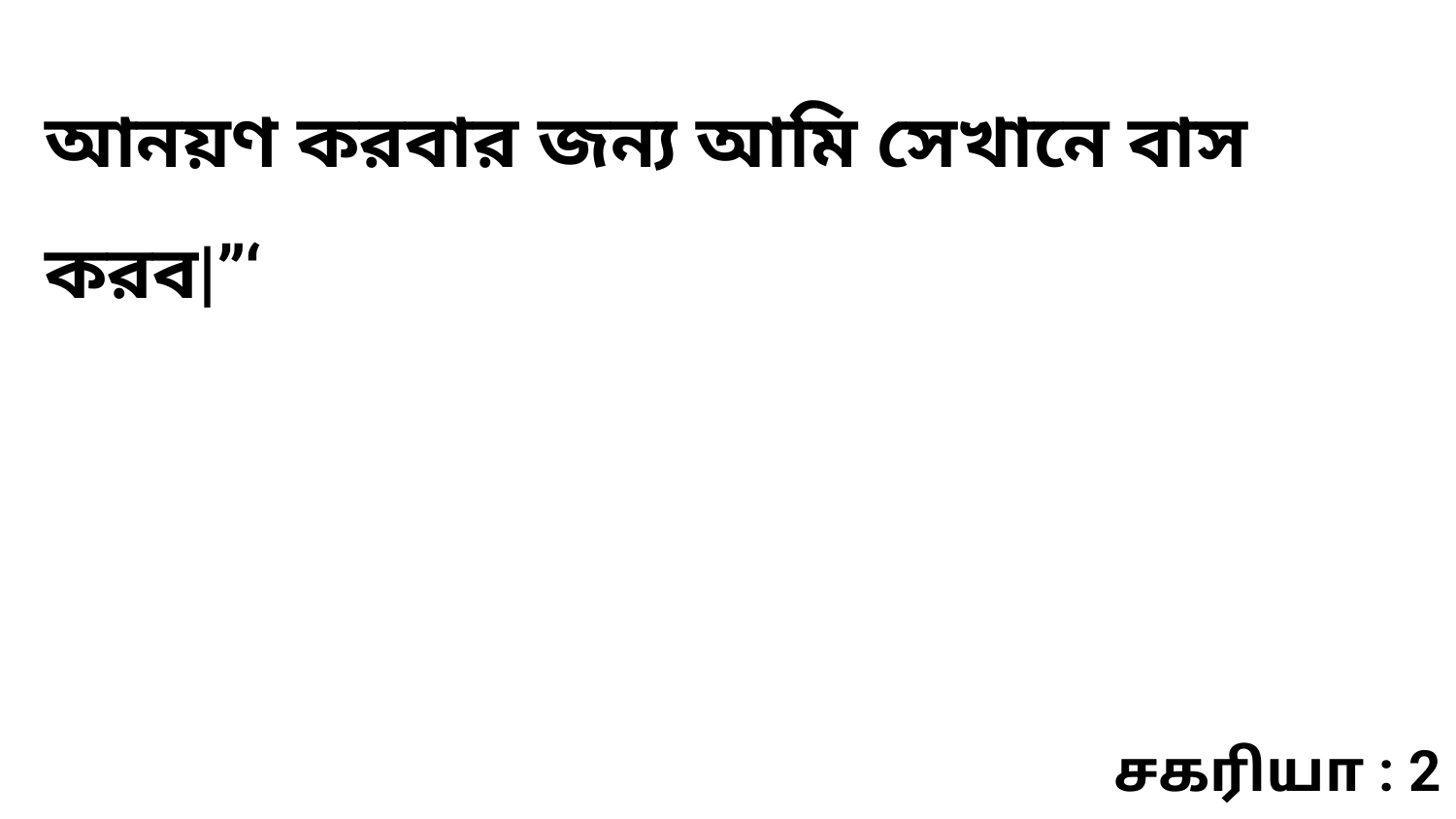

আনয়ণ করবার জন্য আমি সেখানে বাস করব|”‘
சகரியா : 2